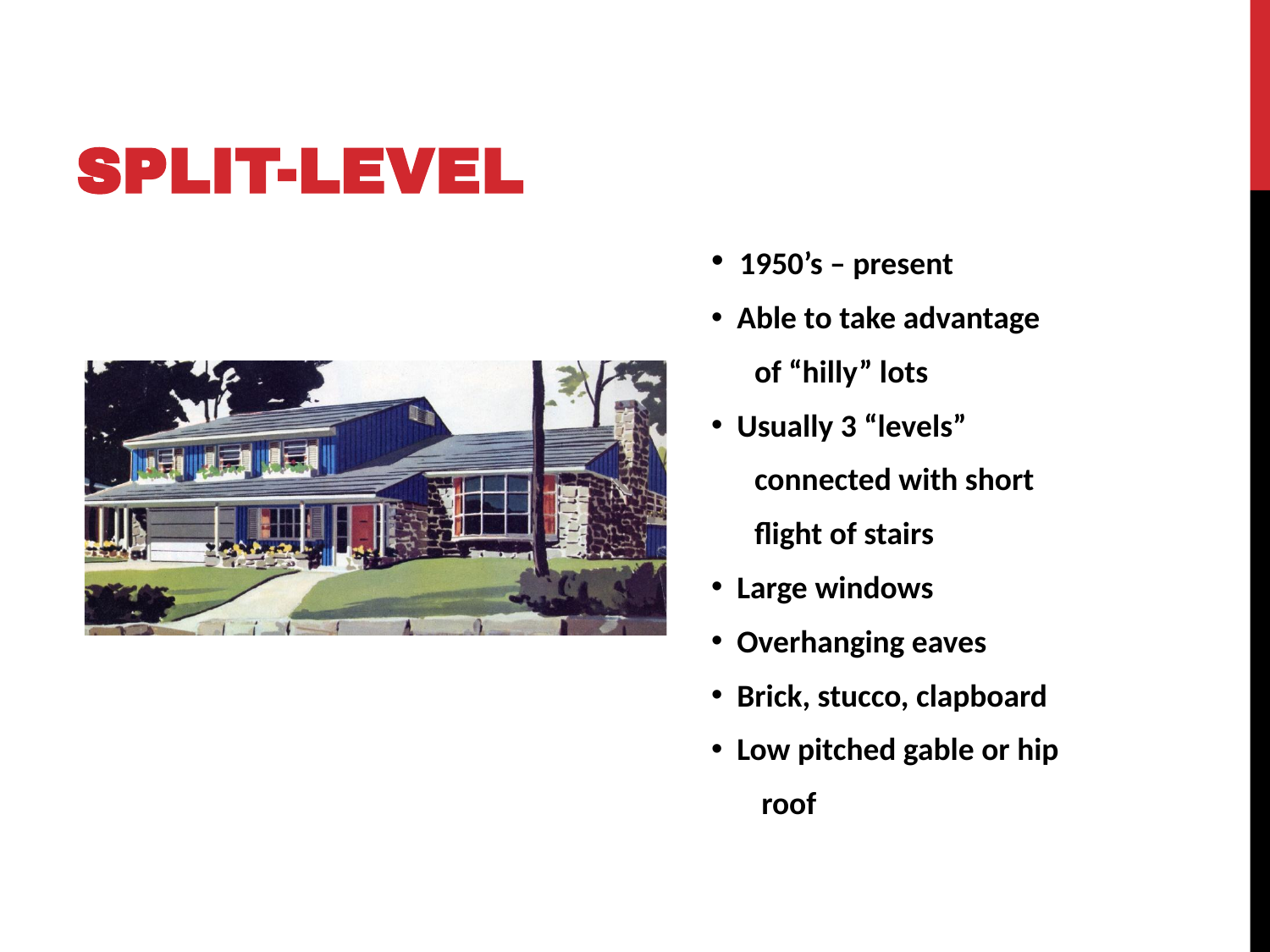

# Split-Level
  1950’s – present
  Able to take advantage
      of “hilly” lots
  Usually 3 “levels”
      connected with short
      flight of stairs
  Large windows
  Overhanging eaves
  Brick, stucco, clapboard
  Low pitched gable or hip
       roof